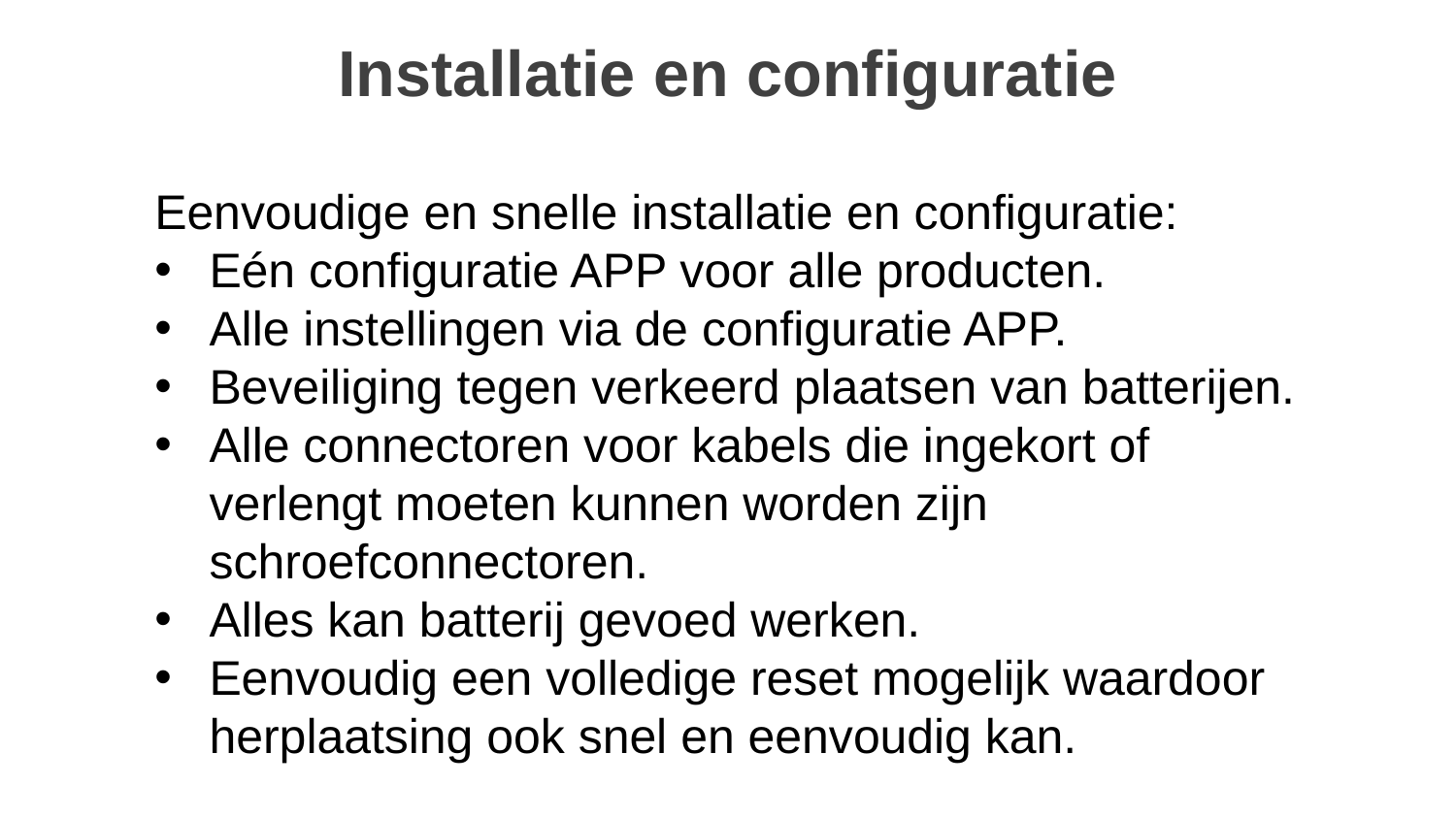

Installatie en configuratie
Eenvoudige en snelle installatie en configuratie:
Eén configuratie APP voor alle producten.
Alle instellingen via de configuratie APP.
Beveiliging tegen verkeerd plaatsen van batterijen.
Alle connectoren voor kabels die ingekort of verlengt moeten kunnen worden zijn schroefconnectoren.
Alles kan batterij gevoed werken.
Eenvoudig een volledige reset mogelijk waardoor herplaatsing ook snel en eenvoudig kan.